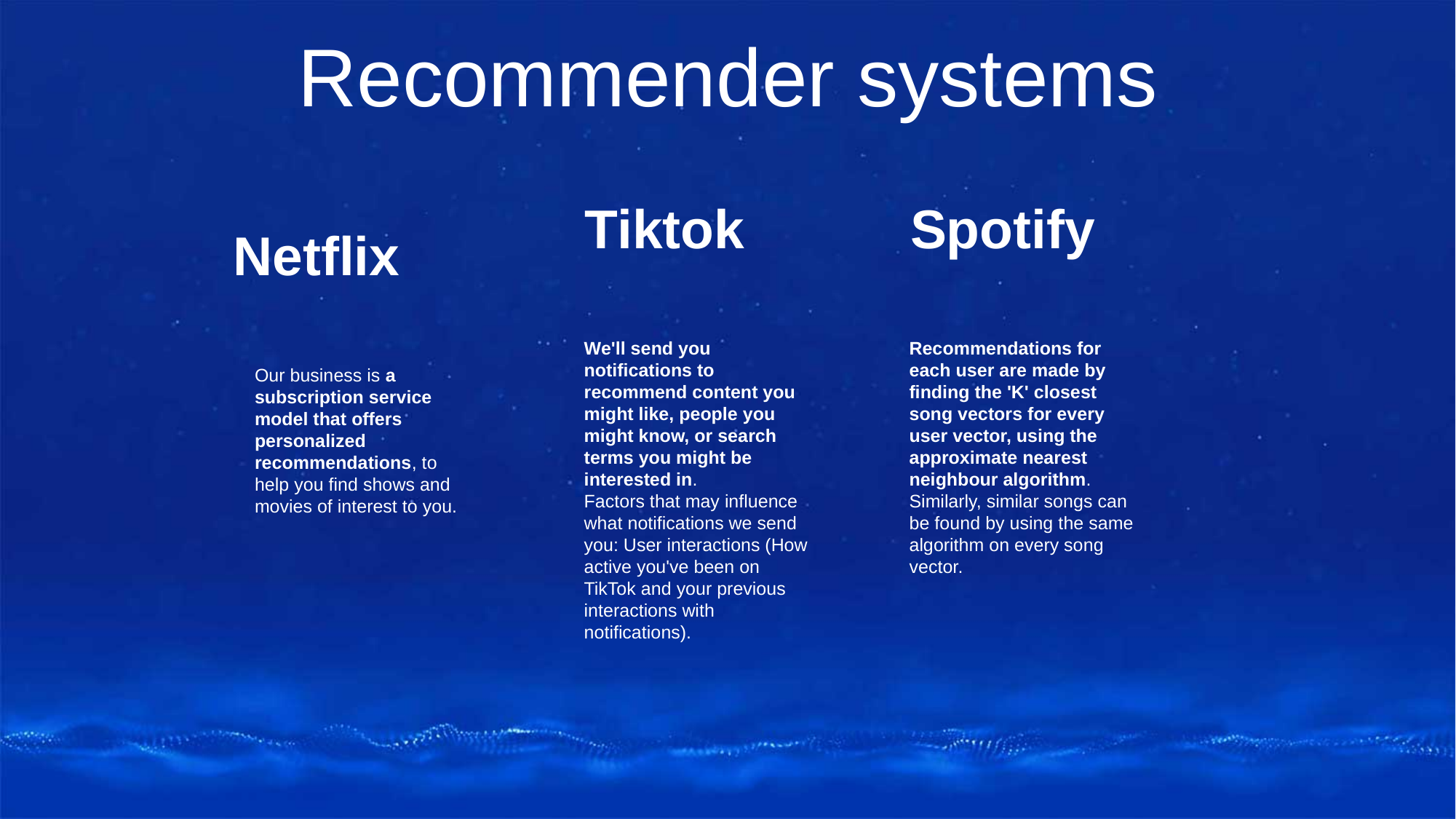

Recommender systems
Tiktok
We'll send you notifications to recommend content you might like, people you might know, or search terms you might be interested in.
Factors that may influence what notifications we send you: User interactions (How active you've been on TikTok and your previous interactions with notifications).
Spotify
Recommendations for each user are made by finding the 'K' closest song vectors for every user vector, using the approximate nearest neighbour algorithm. Similarly, similar songs can be found by using the same algorithm on every song vector.
Netflix
Our business is a subscription service model that offers personalized recommendations, to help you find shows and movies of interest to you.